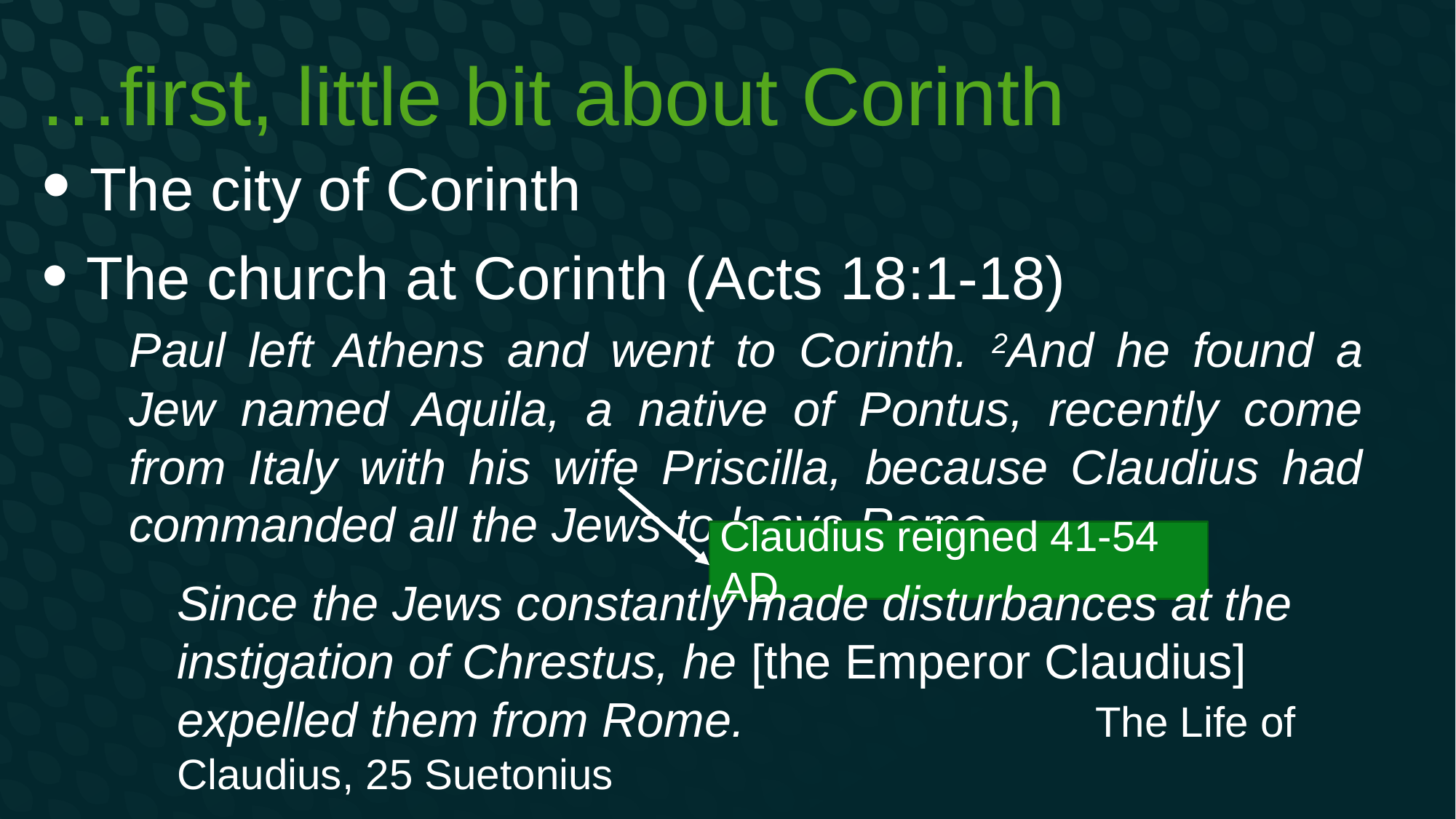

# …first, little bit about Corinth
 The city of Corinth
 The church at Corinth (Acts 18:1-18)

Paul left Athens and went to Corinth. 2And he found a Jew named Aquila, a native of Pontus, recently come from Italy with his wife Priscilla, because Claudius had commanded all the Jews to leave Rome.
Claudius reigned 41-54 AD
Since the Jews constantly made disturbances at the instigation of Chrestus, he [the Emperor Claudius] expelled them from Rome.                          The Life of Claudius, 25 Suetonius